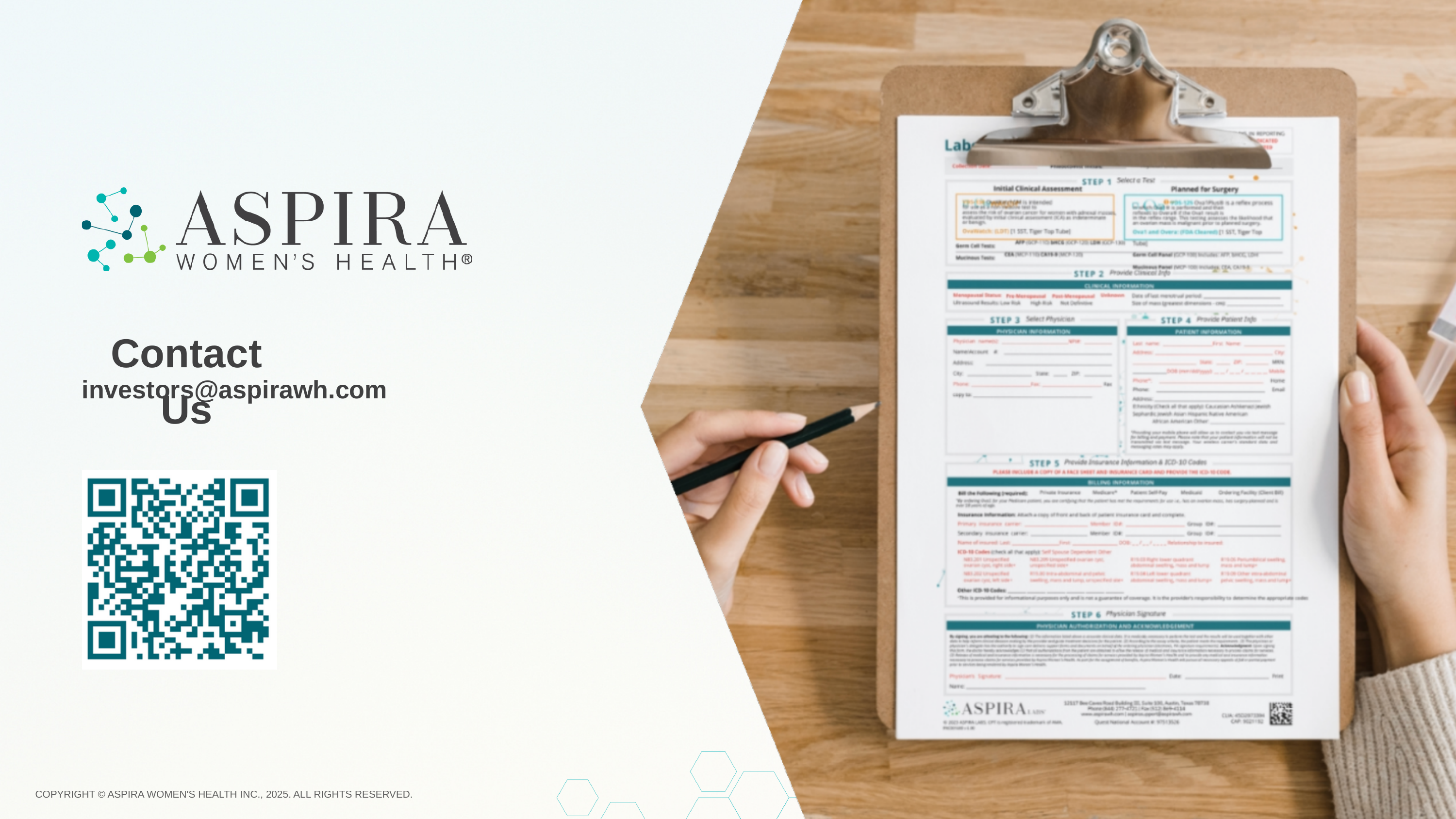

Contact Us
investors@aspirawh.com

COPYRIGHT © ASPIRA WOMEN'S HEALTH INC., 2025. ALL RIGHTS RESERVED.